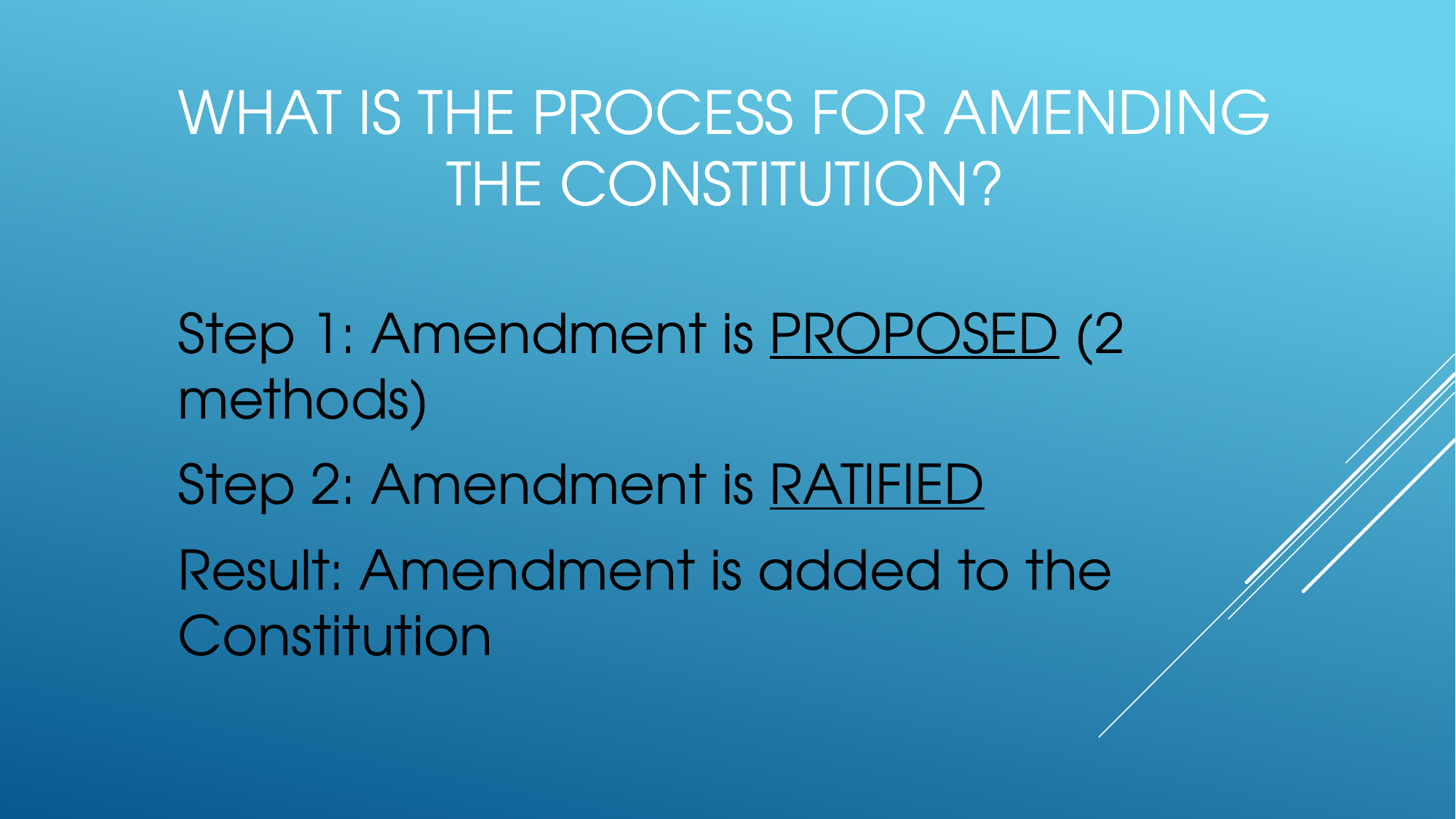

# What is the process for amending the constitution?
Step 1: Amendment is PROPOSED (2 methods)
Step 2: Amendment is RATIFIED
Result: Amendment is added to the Constitution